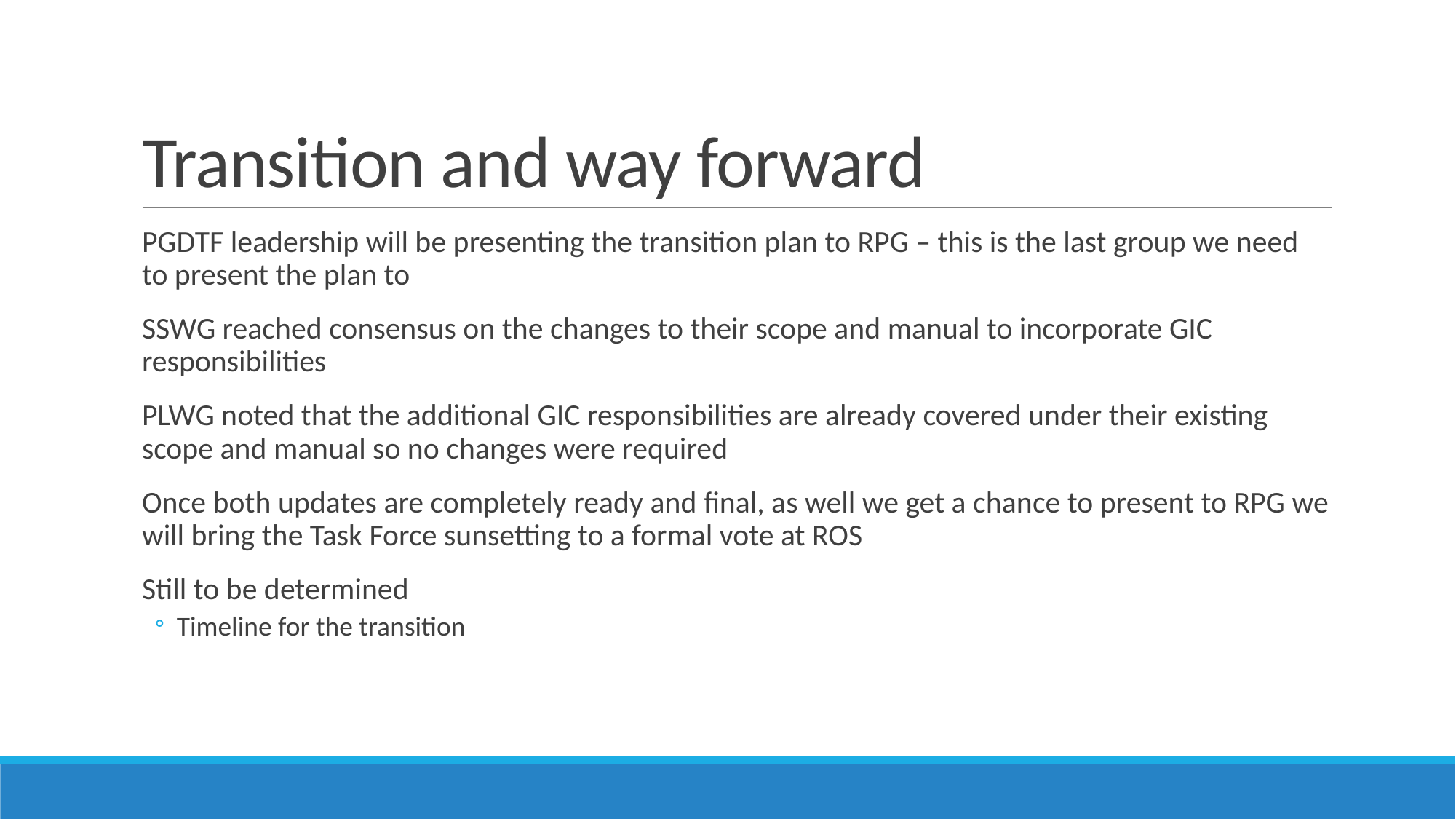

# Transition and way forward
PGDTF leadership will be presenting the transition plan to RPG – this is the last group we need to present the plan to
SSWG reached consensus on the changes to their scope and manual to incorporate GIC responsibilities
PLWG noted that the additional GIC responsibilities are already covered under their existing scope and manual so no changes were required
Once both updates are completely ready and final, as well we get a chance to present to RPG we will bring the Task Force sunsetting to a formal vote at ROS
Still to be determined
Timeline for the transition